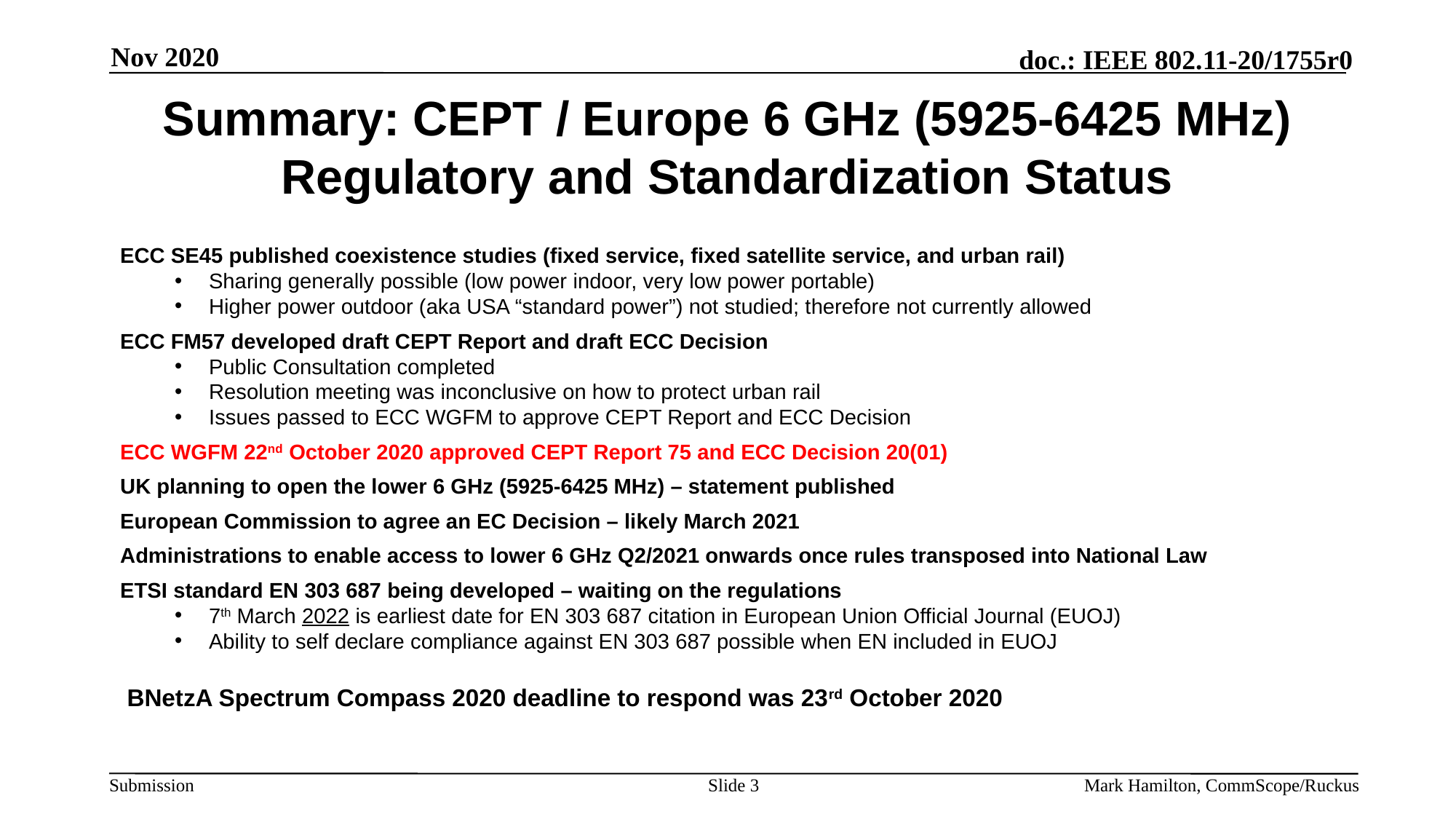

Nov 2020
# Summary: CEPT / Europe 6 GHz (5925-6425 MHz) Regulatory and Standardization Status
ECC SE45 published coexistence studies (fixed service, fixed satellite service, and urban rail)
Sharing generally possible (low power indoor, very low power portable)
Higher power outdoor (aka USA “standard power”) not studied; therefore not currently allowed
ECC FM57 developed draft CEPT Report and draft ECC Decision
Public Consultation completed
Resolution meeting was inconclusive on how to protect urban rail
Issues passed to ECC WGFM to approve CEPT Report and ECC Decision
ECC WGFM 22nd October 2020 approved CEPT Report 75 and ECC Decision 20(01)
UK planning to open the lower 6 GHz (5925-6425 MHz) – statement published
European Commission to agree an EC Decision – likely March 2021
Administrations to enable access to lower 6 GHz Q2/2021 onwards once rules transposed into National Law
ETSI standard EN 303 687 being developed – waiting on the regulations
7th March 2022 is earliest date for EN 303 687 citation in European Union Official Journal (EUOJ)
Ability to self declare compliance against EN 303 687 possible when EN included in EUOJ

BNetzA Spectrum Compass 2020 deadline to respond was 23rd October 2020
Slide 3
Mark Hamilton, CommScope/Ruckus